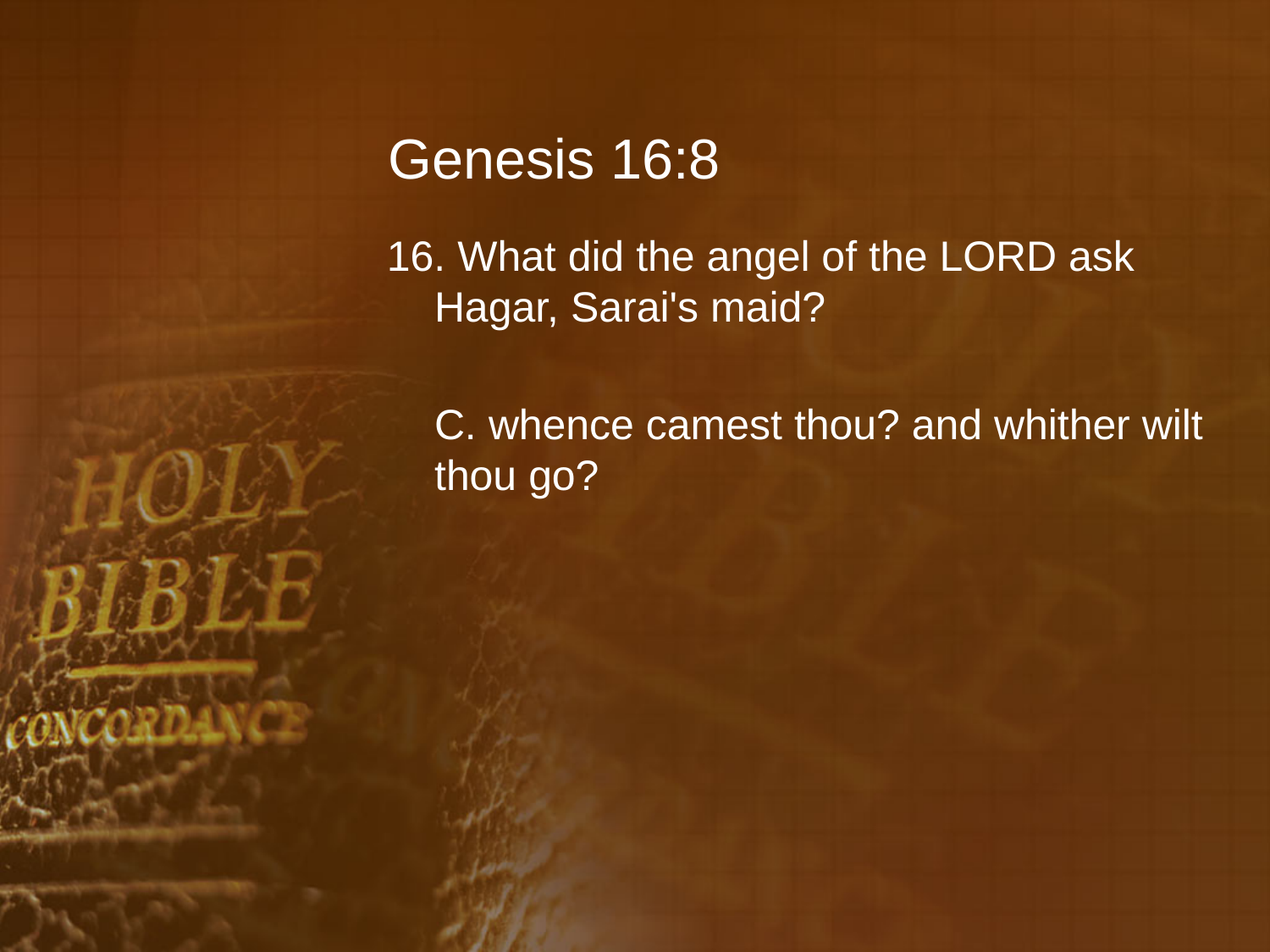

# Genesis 16:8
16. What did the angel of the LORD ask Hagar, Sarai's maid?

	C. whence camest thou? and whither wilt thou go?